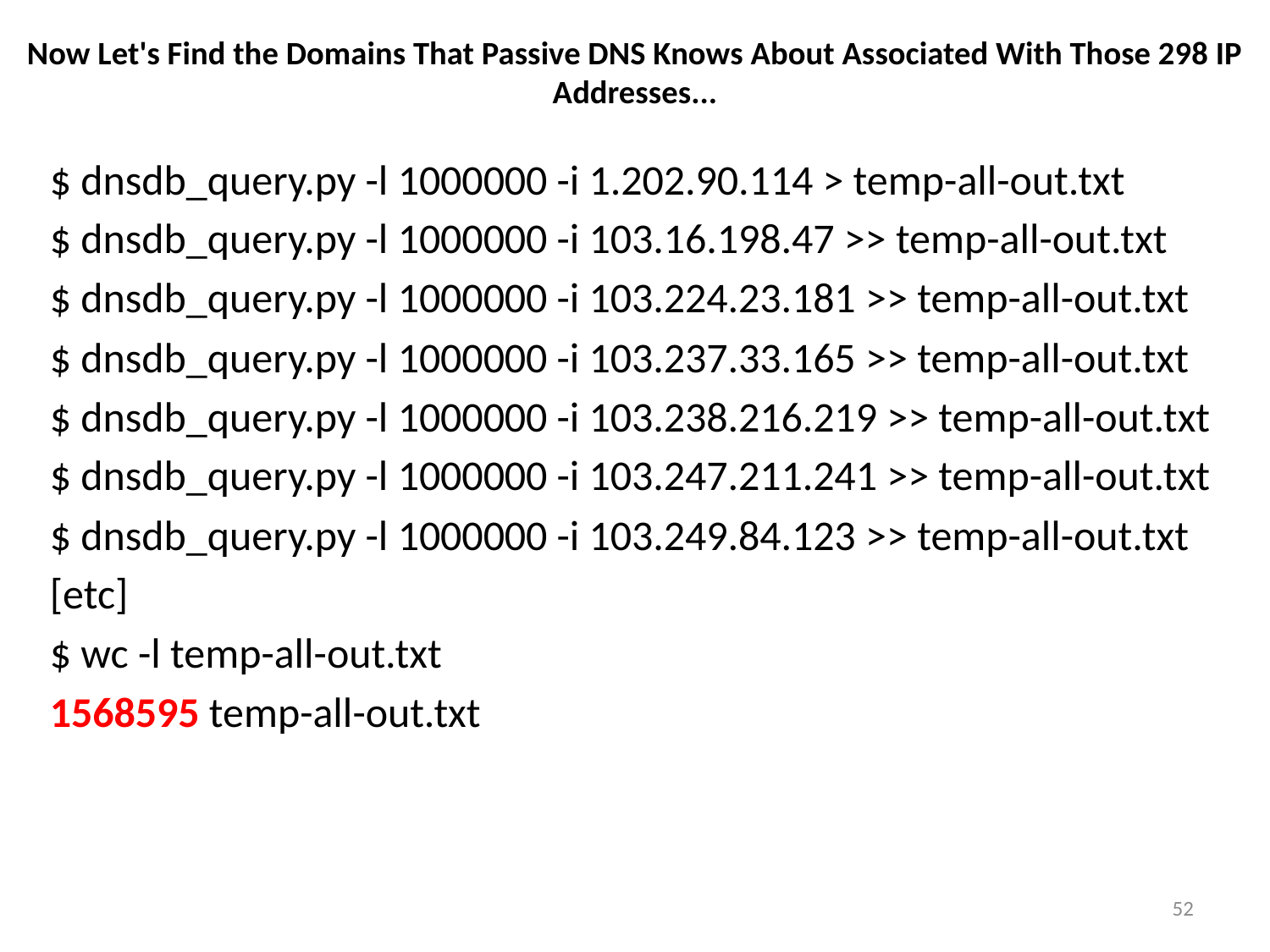

# Now Let's Find the Domains That Passive DNS Knows About Associated With Those 298 IP Addresses...
$ dnsdb_query.py -l 1000000 -i 1.202.90.114 > temp-all-out.txt
$ dnsdb_query.py -l 1000000 -i 103.16.198.47 >> temp-all-out.txt
$ dnsdb_query.py -l 1000000 -i 103.224.23.181 >> temp-all-out.txt
$ dnsdb_query.py -l 1000000 -i 103.237.33.165 >> temp-all-out.txt
$ dnsdb_query.py -l 1000000 -i 103.238.216.219 >> temp-all-out.txt
$ dnsdb_query.py -l 1000000 -i 103.247.211.241 >> temp-all-out.txt
$ dnsdb_query.py -l 1000000 -i 103.249.84.123 >> temp-all-out.txt
[etc]
$ wc -l temp-all-out.txt
1568595 temp-all-out.txt
52